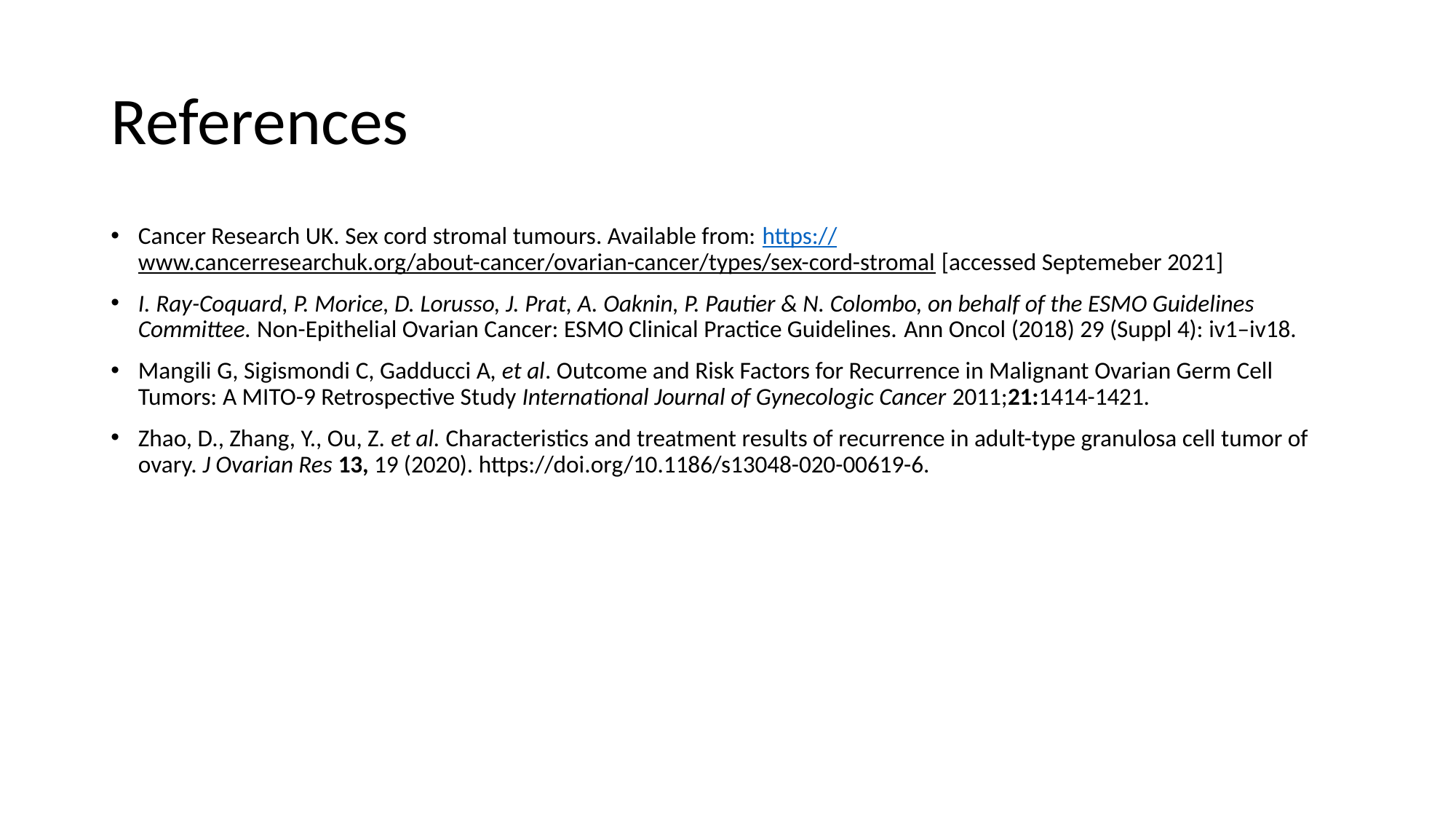

# References
Cancer Research UK. Sex cord stromal tumours. Available from: https://www.cancerresearchuk.org/about-cancer/ovarian-cancer/types/sex-cord-stromal [accessed Septemeber 2021]
I. Ray-Coquard, P. Morice, D. Lorusso, J. Prat, A. Oaknin, P. Pautier & N. Colombo, on behalf of the ESMO Guidelines Committee. Non-Epithelial Ovarian Cancer: ESMO Clinical Practice Guidelines. Ann Oncol (2018) 29 (Suppl 4): iv1–iv18.
Mangili G, Sigismondi C, Gadducci A, et al. Outcome and Risk Factors for Recurrence in Malignant Ovarian Germ Cell Tumors: A MITO-9 Retrospective Study International Journal of Gynecologic Cancer 2011;21:1414-1421.
Zhao, D., Zhang, Y., Ou, Z. et al. Characteristics and treatment results of recurrence in adult-type granulosa cell tumor of ovary. J Ovarian Res 13, 19 (2020). https://doi.org/10.1186/s13048-020-00619-6.